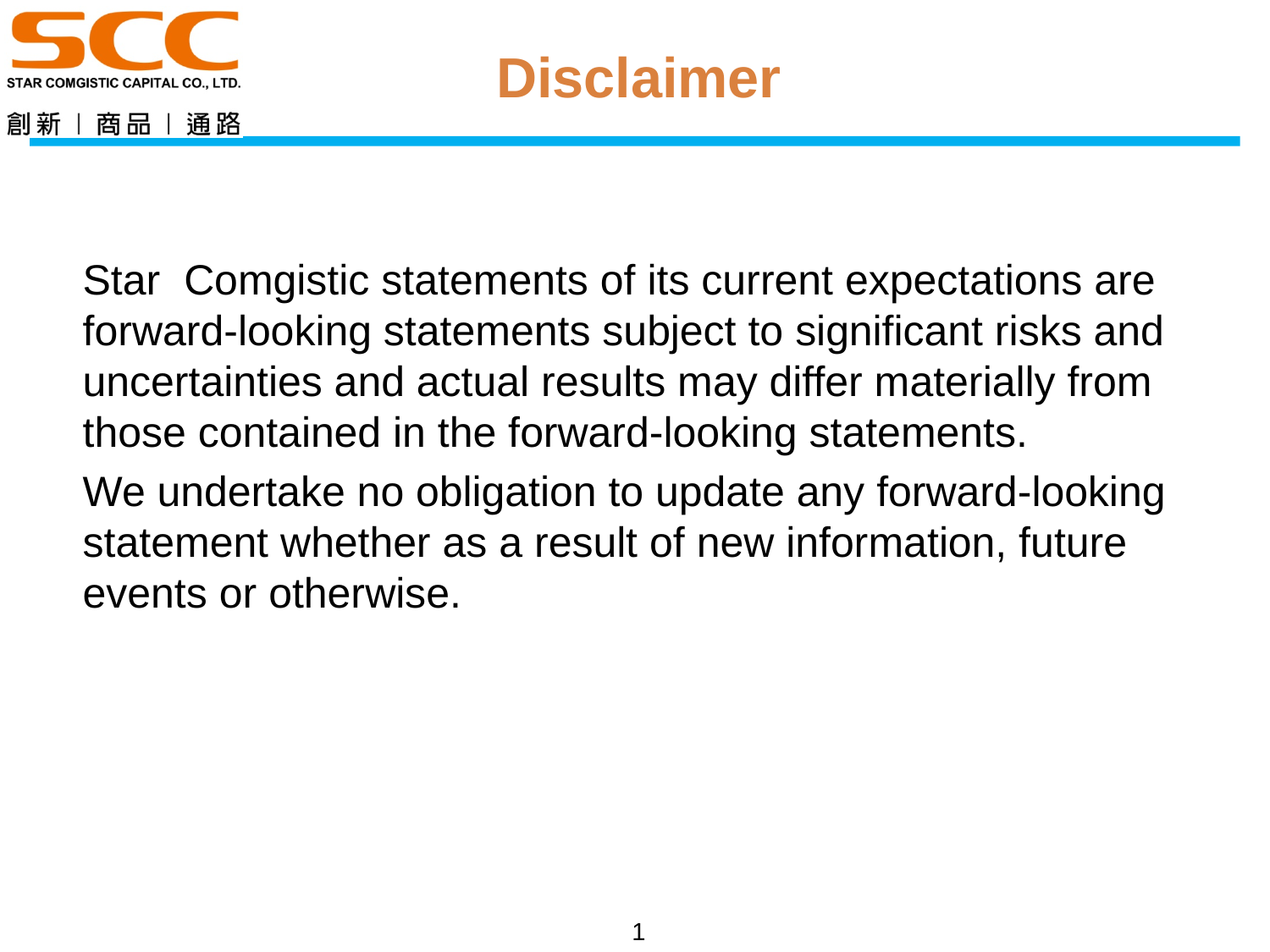

Disclaimer
# Star  Comgistic statements of its current expectations are forward-looking statements subject to significant risks and uncertainties and actual results may differ materially from those contained in the forward-looking statements.
We undertake no obligation to update any forward-looking statement whether as a result of new information, future events or otherwise.
1